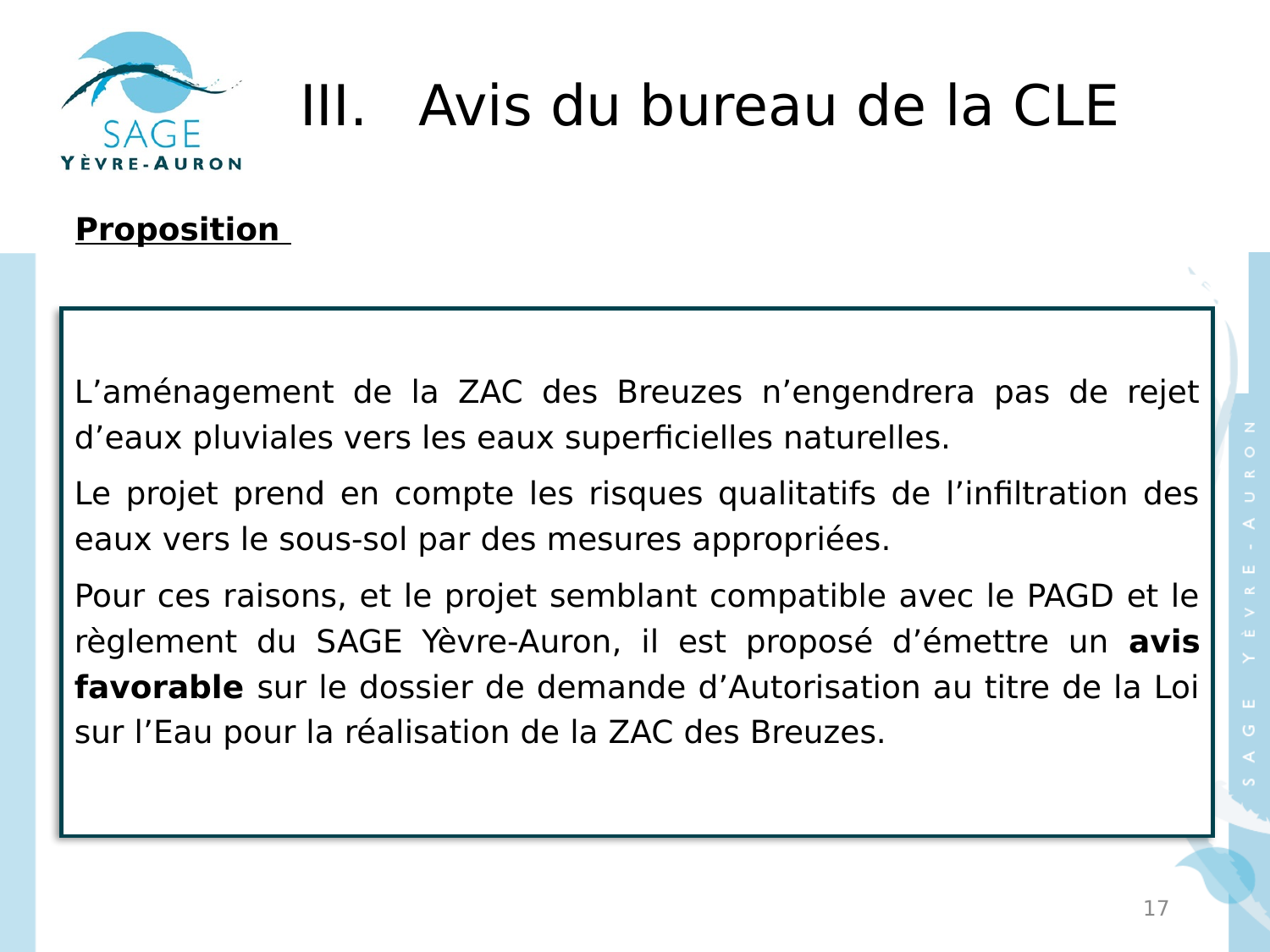

Avis du bureau de la CLE
Proposition

L’aménagement de la ZAC des Breuzes n’engendrera pas de rejet d’eaux pluviales vers les eaux superficielles naturelles.
Le projet prend en compte les risques qualitatifs de l’infiltration des eaux vers le sous-sol par des mesures appropriées.
Pour ces raisons, et le projet semblant compatible avec le PAGD et le règlement du SAGE Yèvre-Auron, il est proposé d’émettre un avis favorable sur le dossier de demande d’Autorisation au titre de la Loi sur l’Eau pour la réalisation de la ZAC des Breuzes.
17